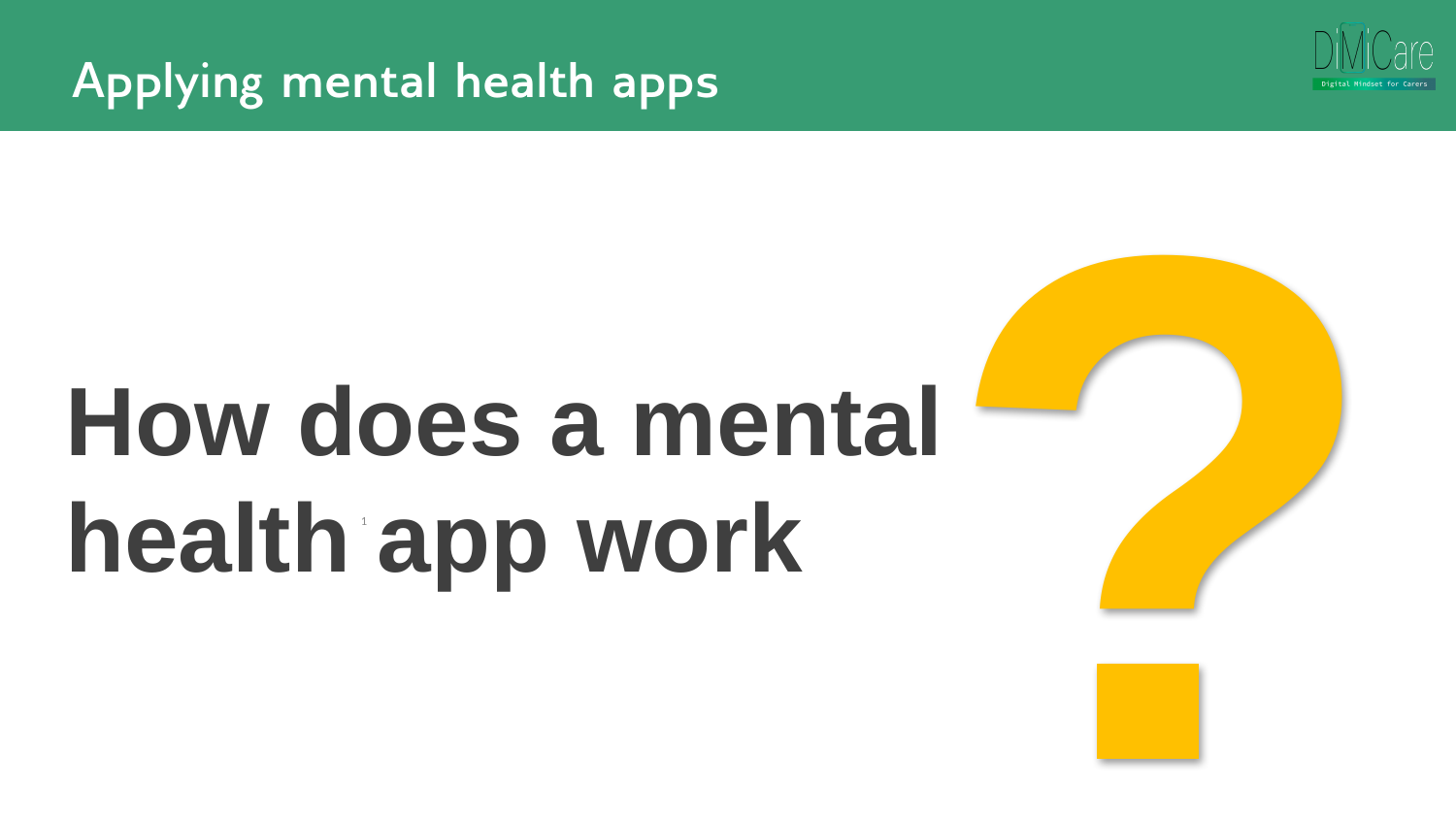

Applying mental health apps

?

How does a mental health app work
1